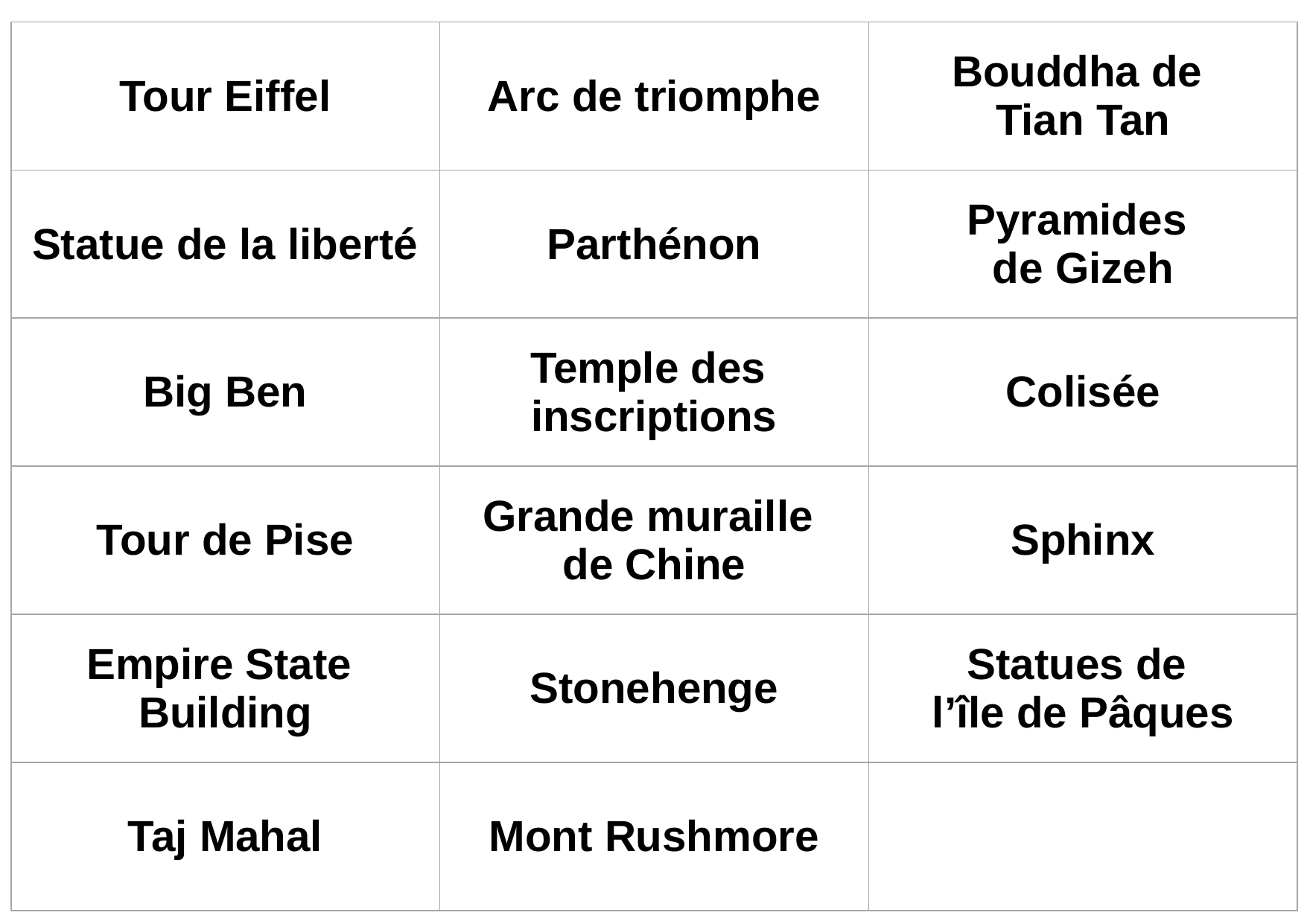

| Tour Eiffel | Arc de triomphe | Bouddha de Tian Tan |
| --- | --- | --- |
| Statue de la liberté | Parthénon | Pyramides de Gizeh |
| Big Ben | Temple des inscriptions | Colisée |
| Tour de Pise | Grande muraille de Chine | Sphinx |
| Empire State Building | Stonehenge | Statues de l’île de Pâques |
| Taj Mahal | Mont Rushmore |  |